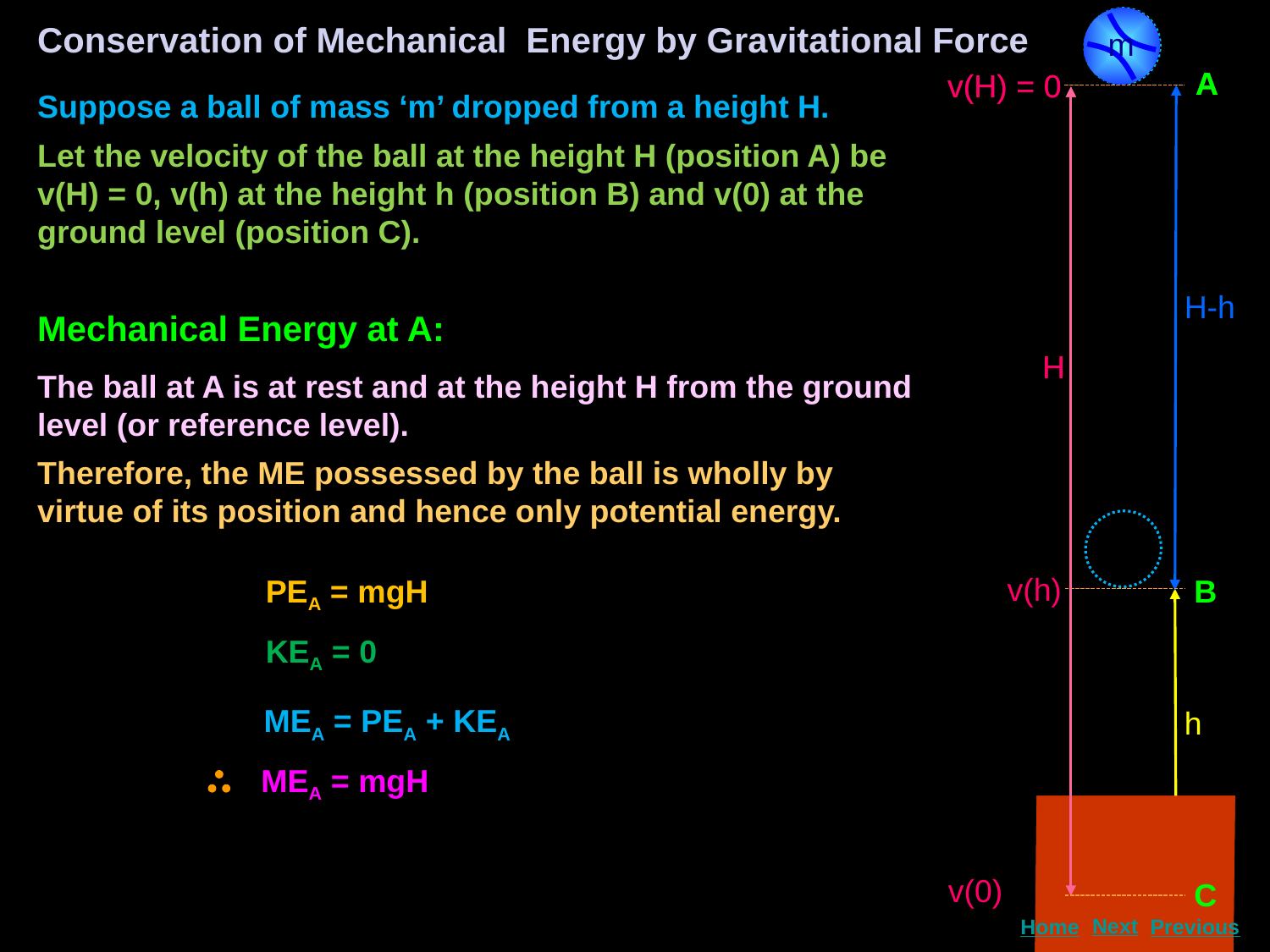

m
A
v(H) = 0
H

C

m

Conservation of Mechanical  Energy by Gravitational Force
A
v(H) = 0
Suppose a ball of mass ‘m’ dropped from a height H.
Let the velocity of the ball at the height H (position A) be v(H) = 0, v(h) at the height h (position B) and v(0) at the ground level (position C).
H-h
H
Mechanical Energy at A:
The ball at A is at rest and at the height H from the ground level (or reference level).
Therefore, the ME possessed by the ball is wholly by virtue of its position and hence only potential energy.

v(h)
PEA = mgH
B
h
KEA = 0
MEA = PEA + KEA
MEA = mgH

v(0)
C
Next
Home
Previous